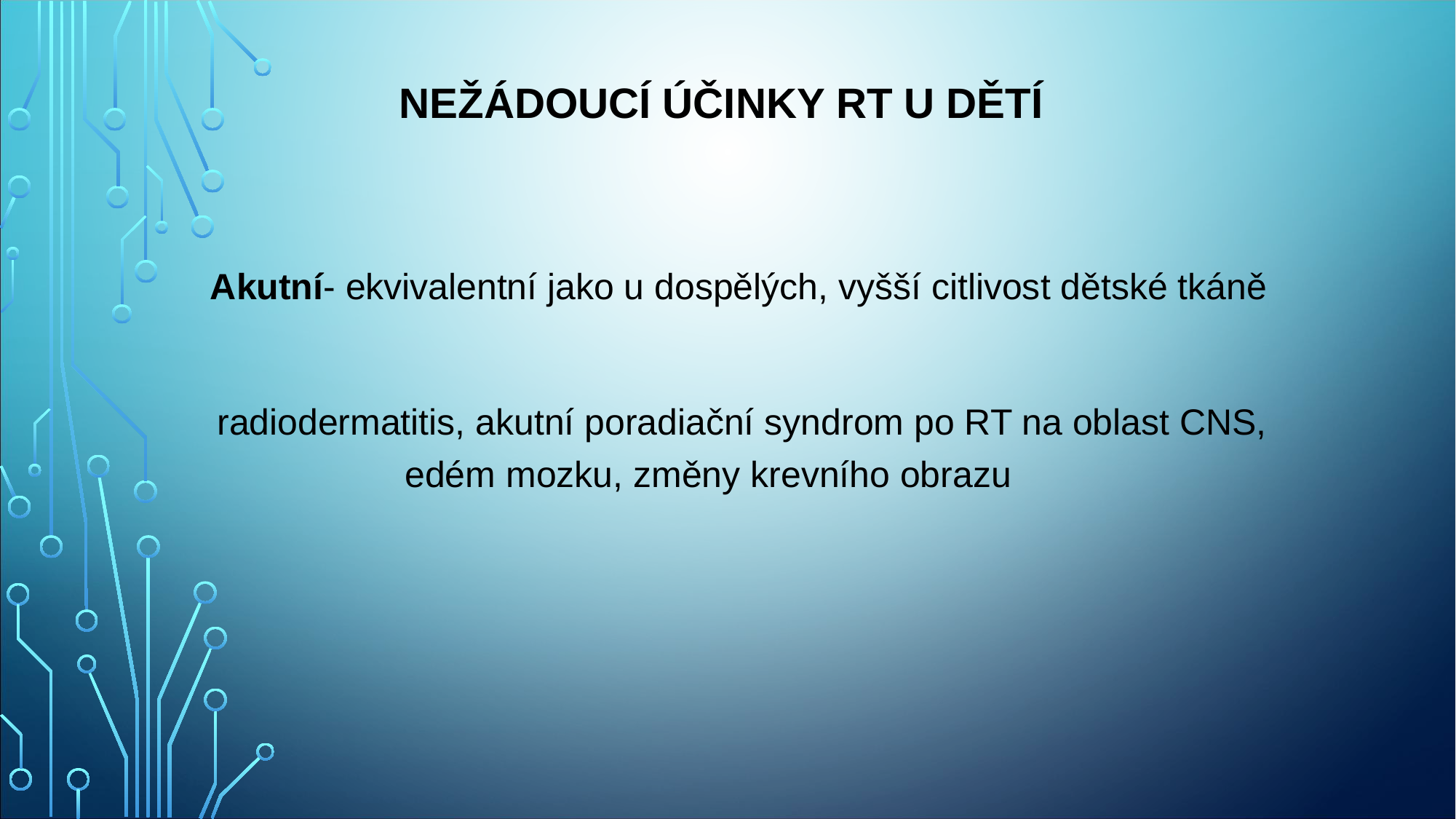

Nežádoucí účinky RT u dětí
     Akutní- ekvivalentní jako u dospělých, vyšší citlivost dětské tkáně

	   radiodermatitis, akutní poradiační syndrom po RT na oblast CNS,				edém mozku, změny krevního obrazu